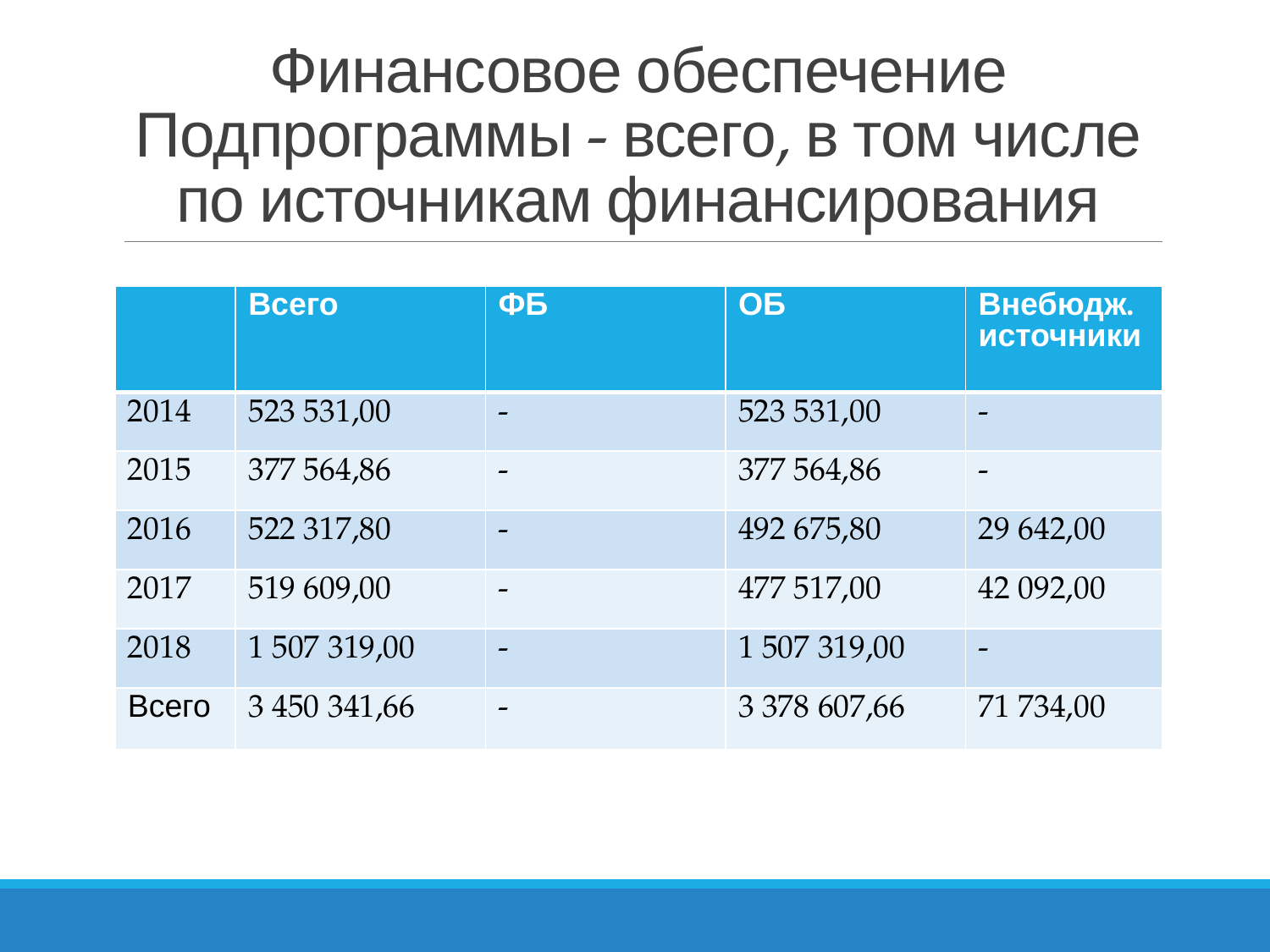

# Финансовое обеспечение Подпрограммы - всего, в том числе по источникам финансирования
|  | Всего | ФБ | ОБ | Внебюдж. источники |
| --- | --- | --- | --- | --- |
| 2014 | 523 531,00 | - | 523 531,00 | - |
| 2015 | 377 564,86 | - | 377 564,86 | - |
| 2016 | 522 317,80 | - | 492 675,80 | 29 642,00 |
| 2017 | 519 609,00 | - | 477 517,00 | 42 092,00 |
| 2018 | 1 507 319,00 | - | 1 507 319,00 | - |
| Всего | 3 450 341,66 | - | 3 378 607,66 | 71 734,00 |